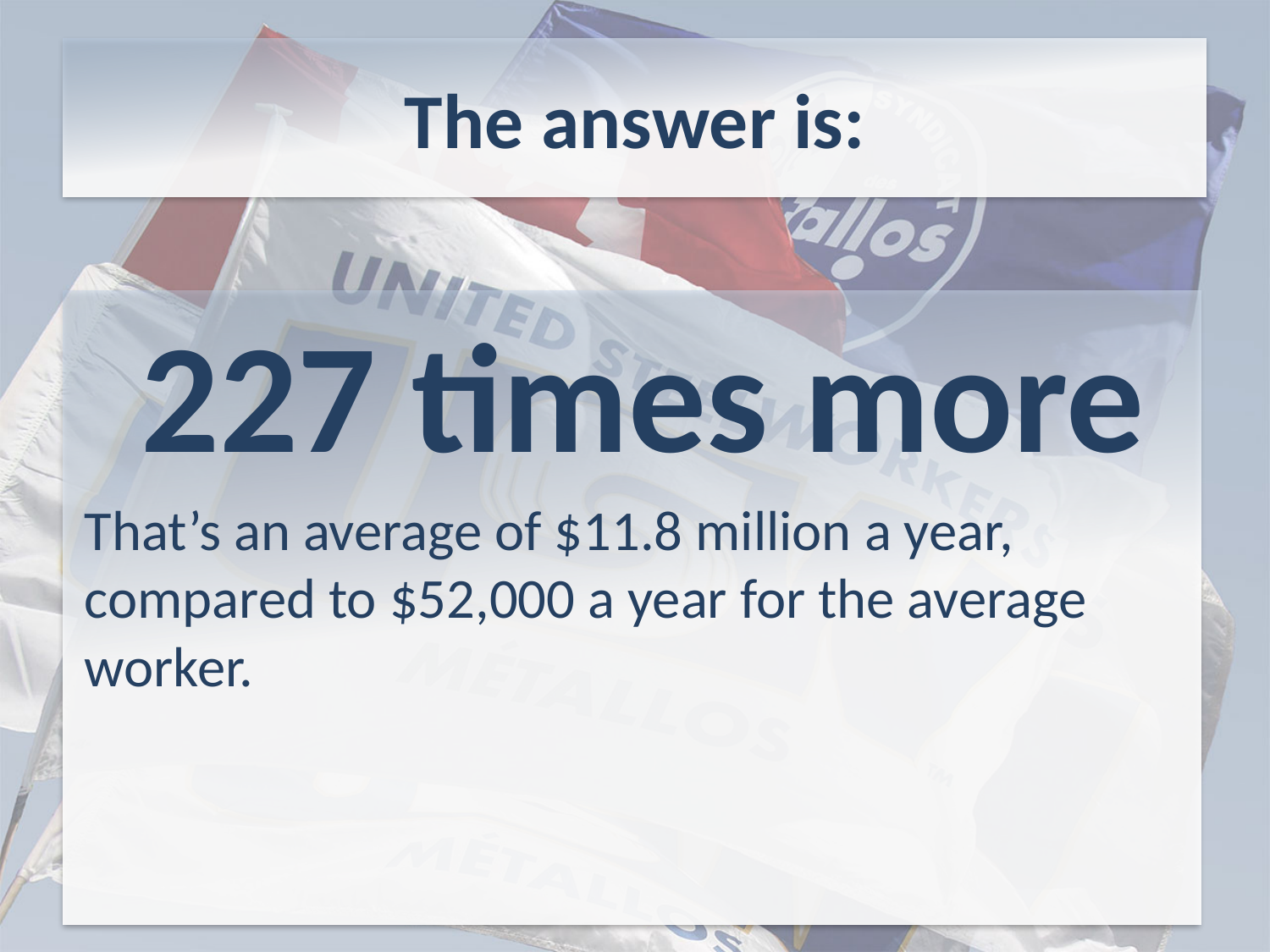

# The answer is:
227 times more
That’s an average of $11.8 million a year, compared to $52,000 a year for the average worker.